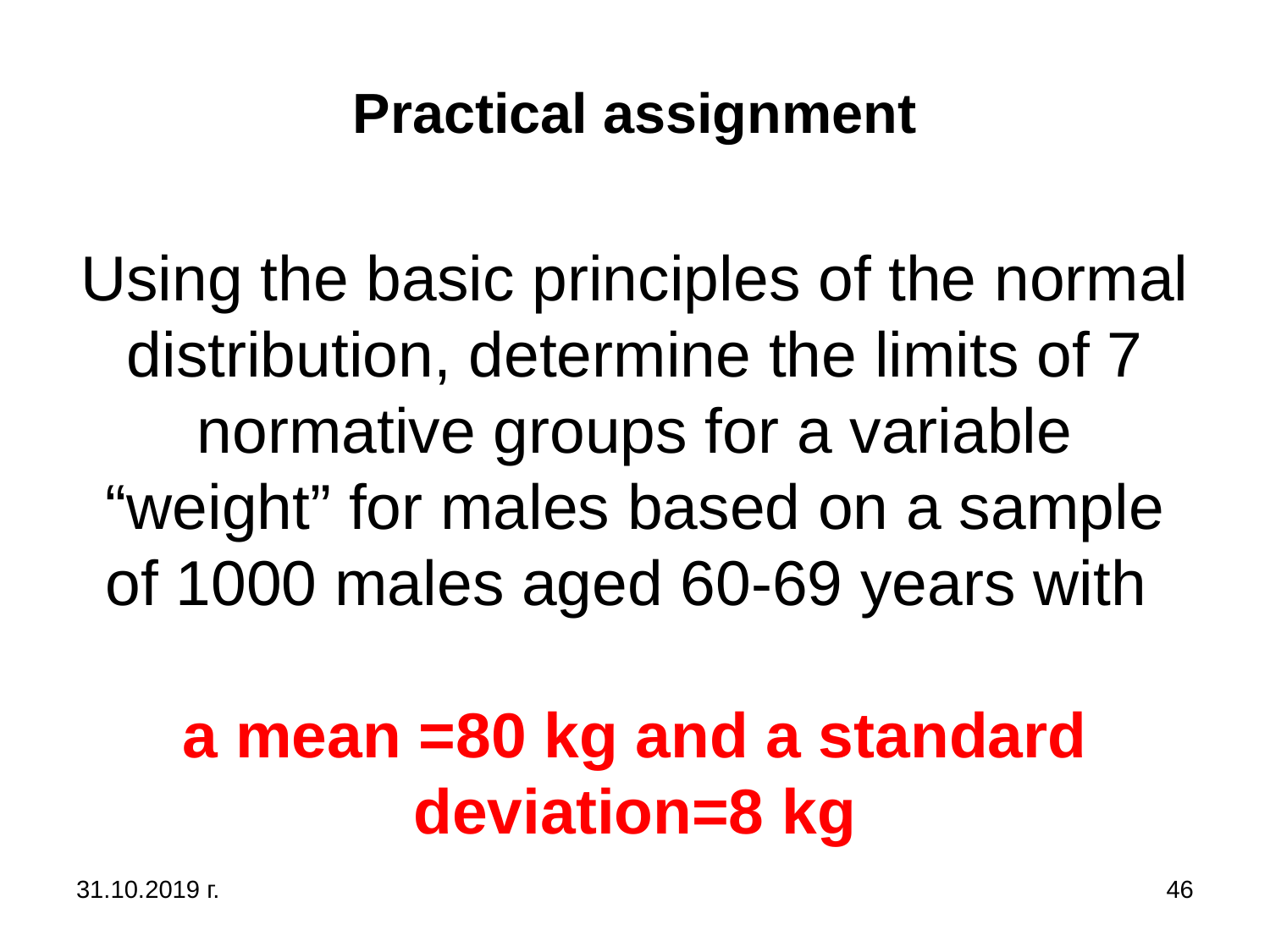

# Practical assignment Using the basic principles of the normal distribution, determine the limits of 7 normative groups for a variable “weight” for males based on a sample of 1000 males aged 60-69 years with a mean =80 kg and a standard deviation=8 kg
31.10.2019 г.
46